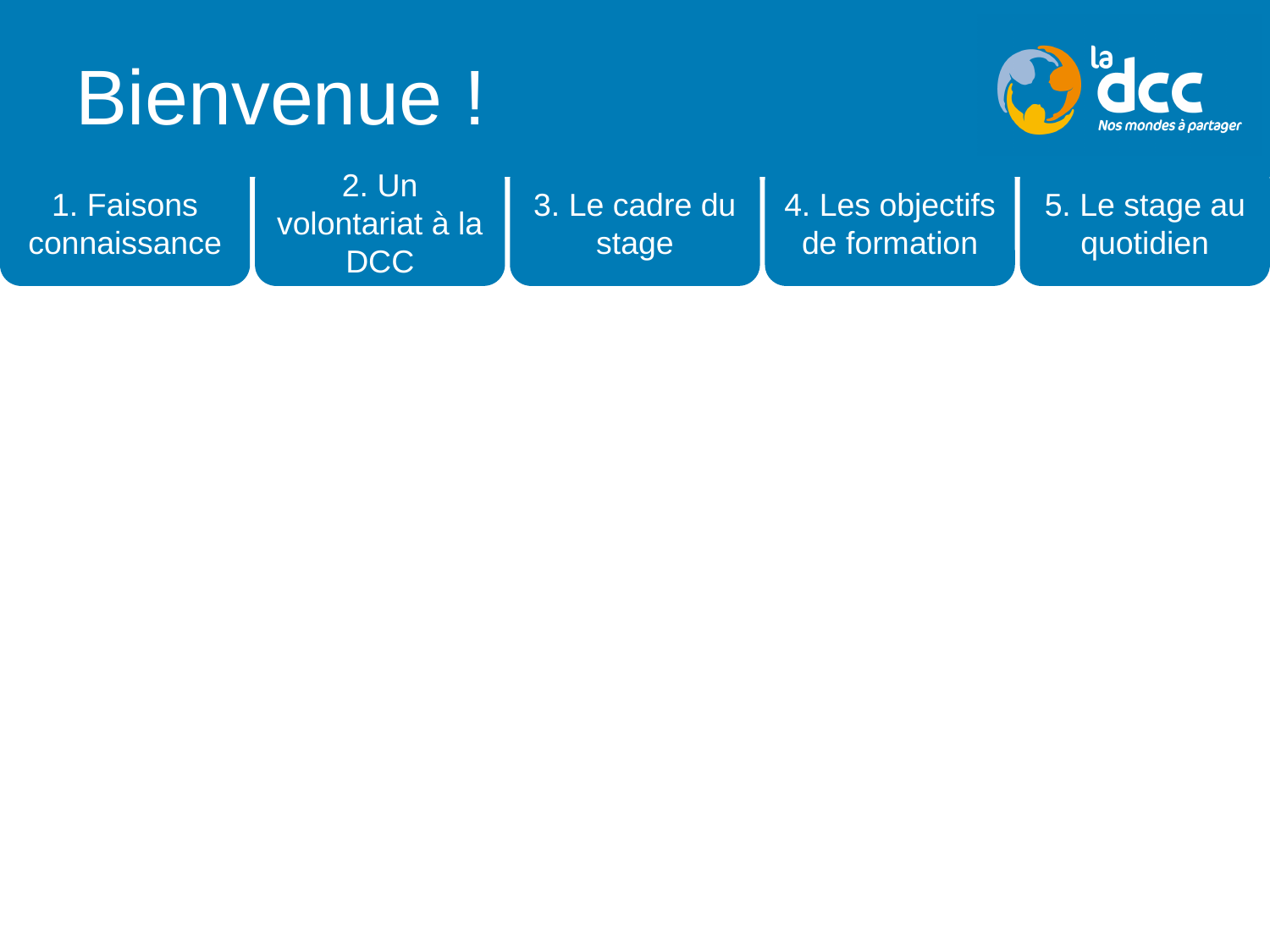

# Bienvenue !
1. Faisons connaissance
2. Un volontariat à la DCC
3. Le cadre du stage
4. Les objectifs de formation
5. Le stage au quotidien